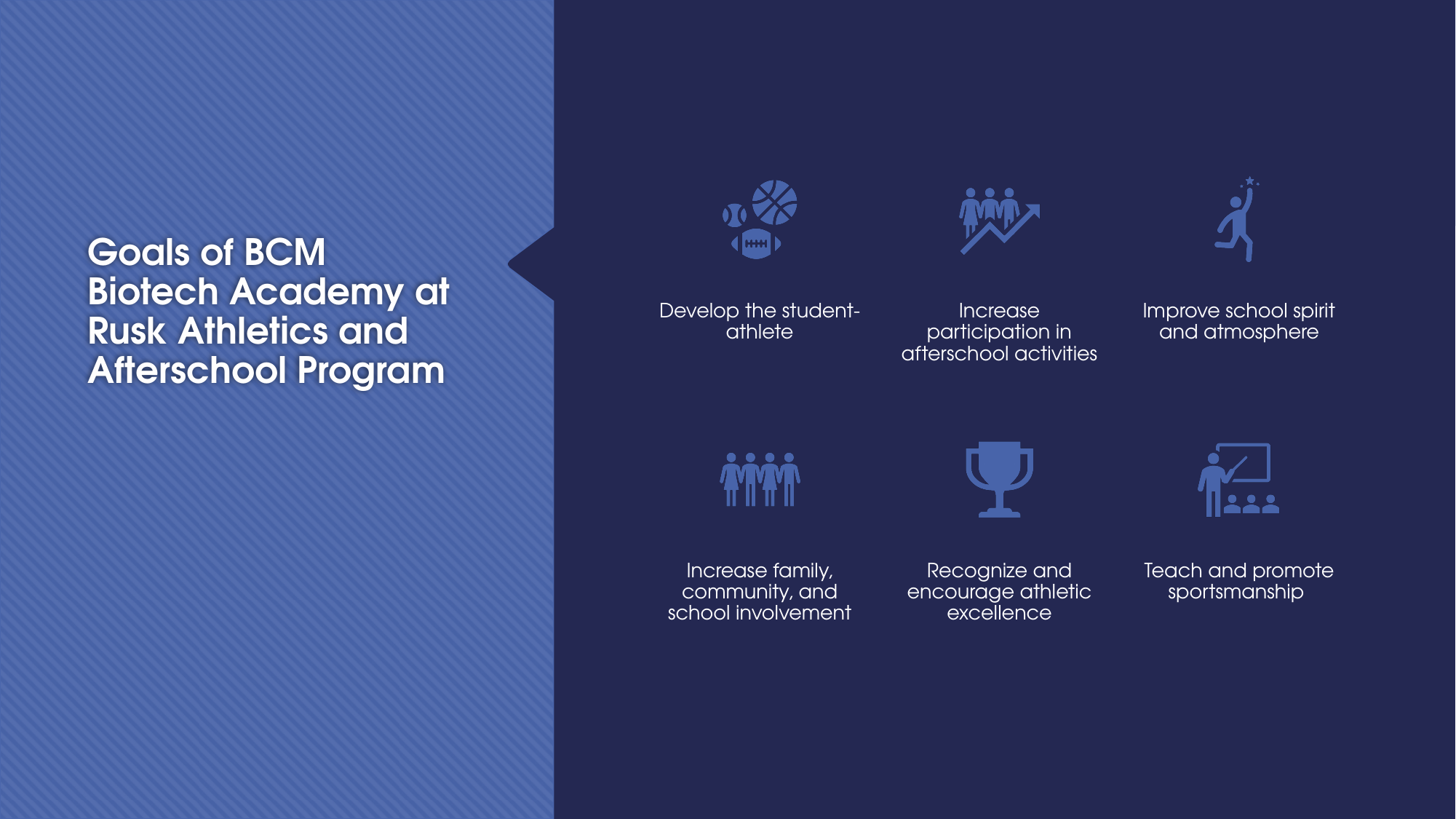

Develop the student-athlete
Increase participation in afterschool activities
Improve school spirit and atmosphere
Increase family, community, and school involvement
Recognize and encourage athletic excellence
Teach and promote sportsmanship
# Goals of BCM Biotech Academy at Rusk Athletics and Afterschool Program